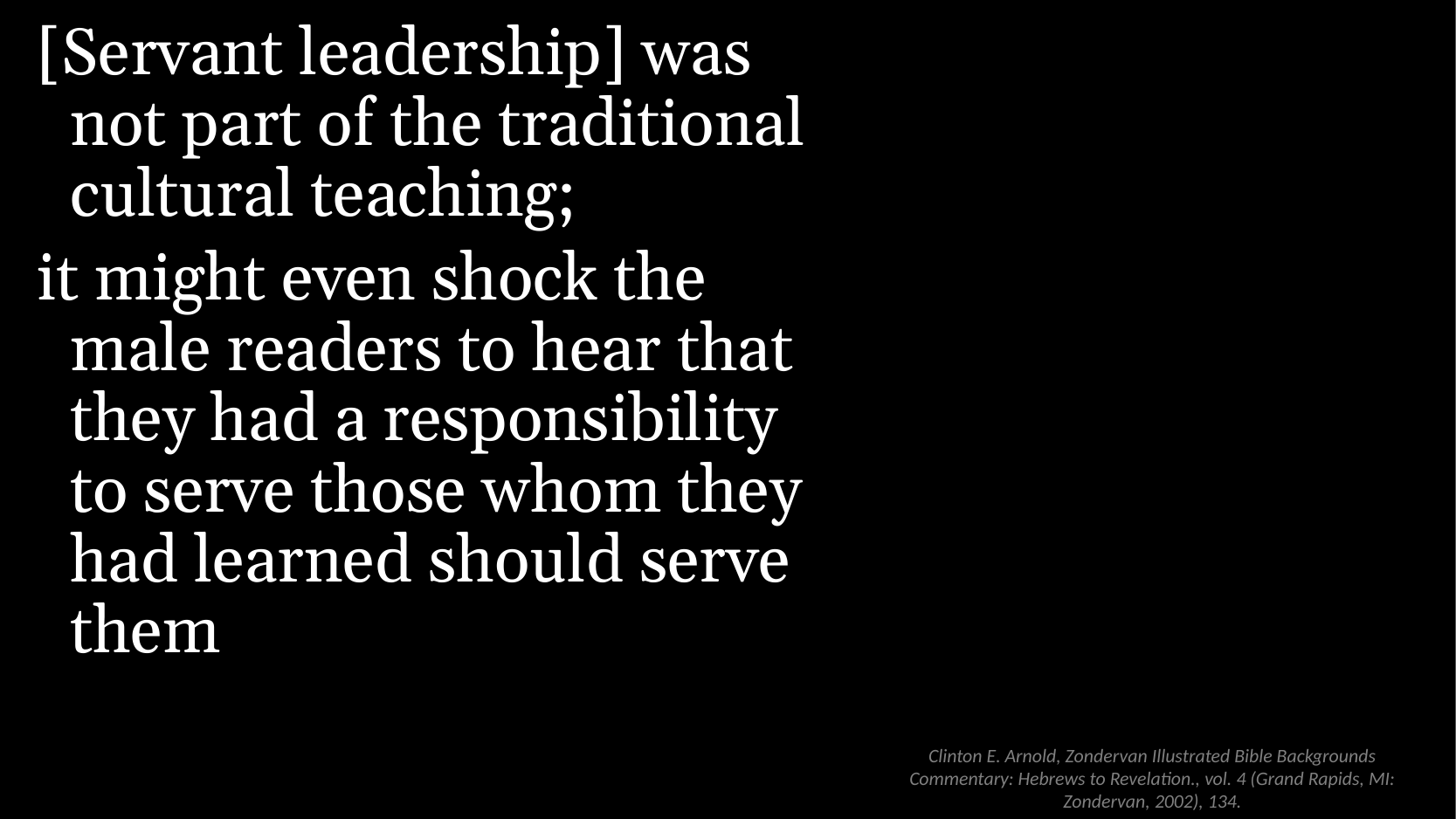

[Servant leadership] was not part of the traditional cultural teaching;
it might even shock the male readers to hear that they had a responsibility to serve those whom they had learned should serve them
# Clinton E. Arnold, Zondervan Illustrated Bible Backgrounds Commentary: Hebrews to Revelation., vol. 4 (Grand Rapids, MI: Zondervan, 2002), 134.